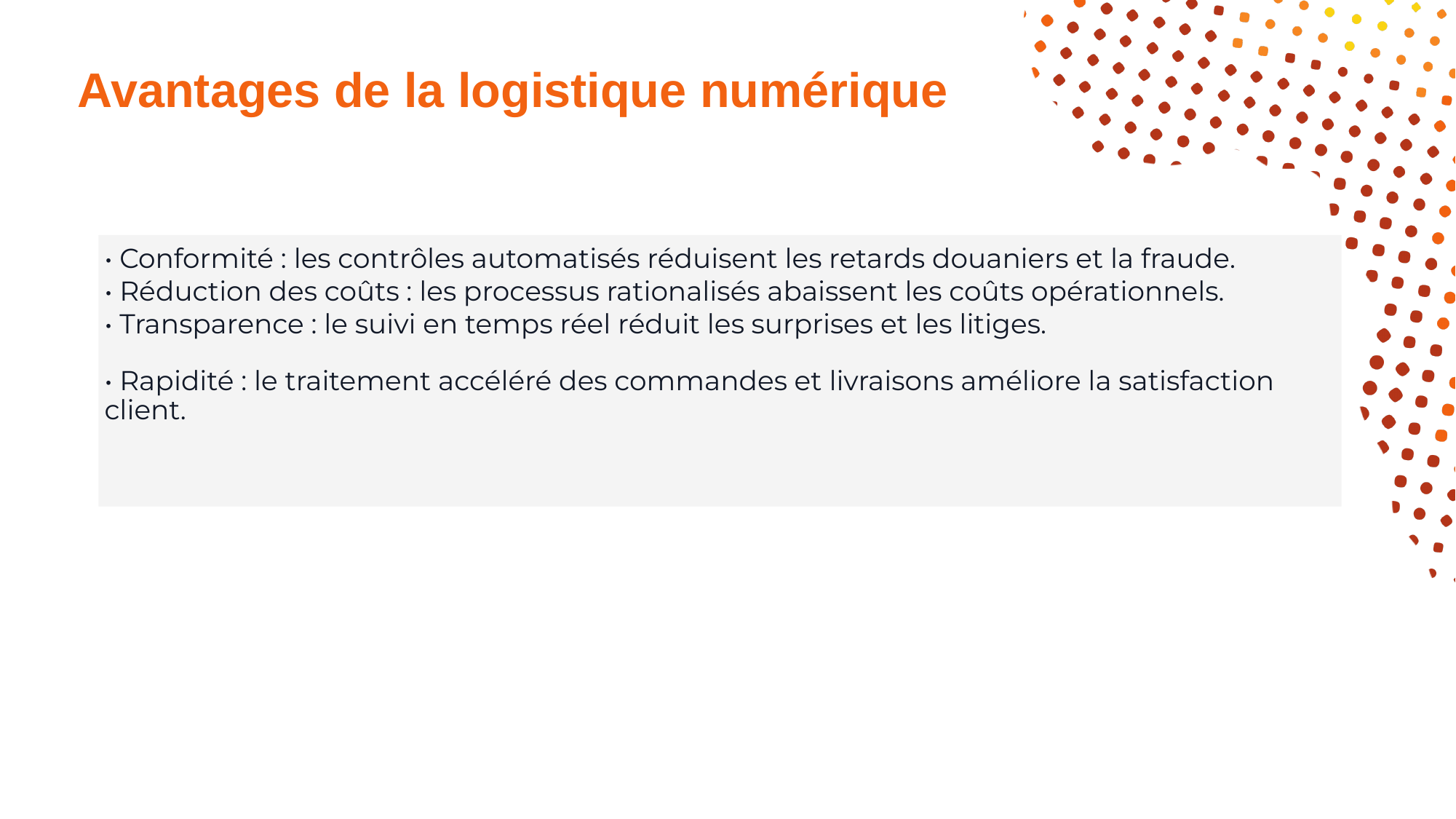

# Avantages de la logistique numérique
• Conformité : les contrôles automatisés réduisent les retards douaniers et la fraude.
• Réduction des coûts : les processus rationalisés abaissent les coûts opérationnels.
• Transparence : le suivi en temps réel réduit les surprises et les litiges.
• Rapidité : le traitement accéléré des commandes et livraisons améliore la satisfaction client.